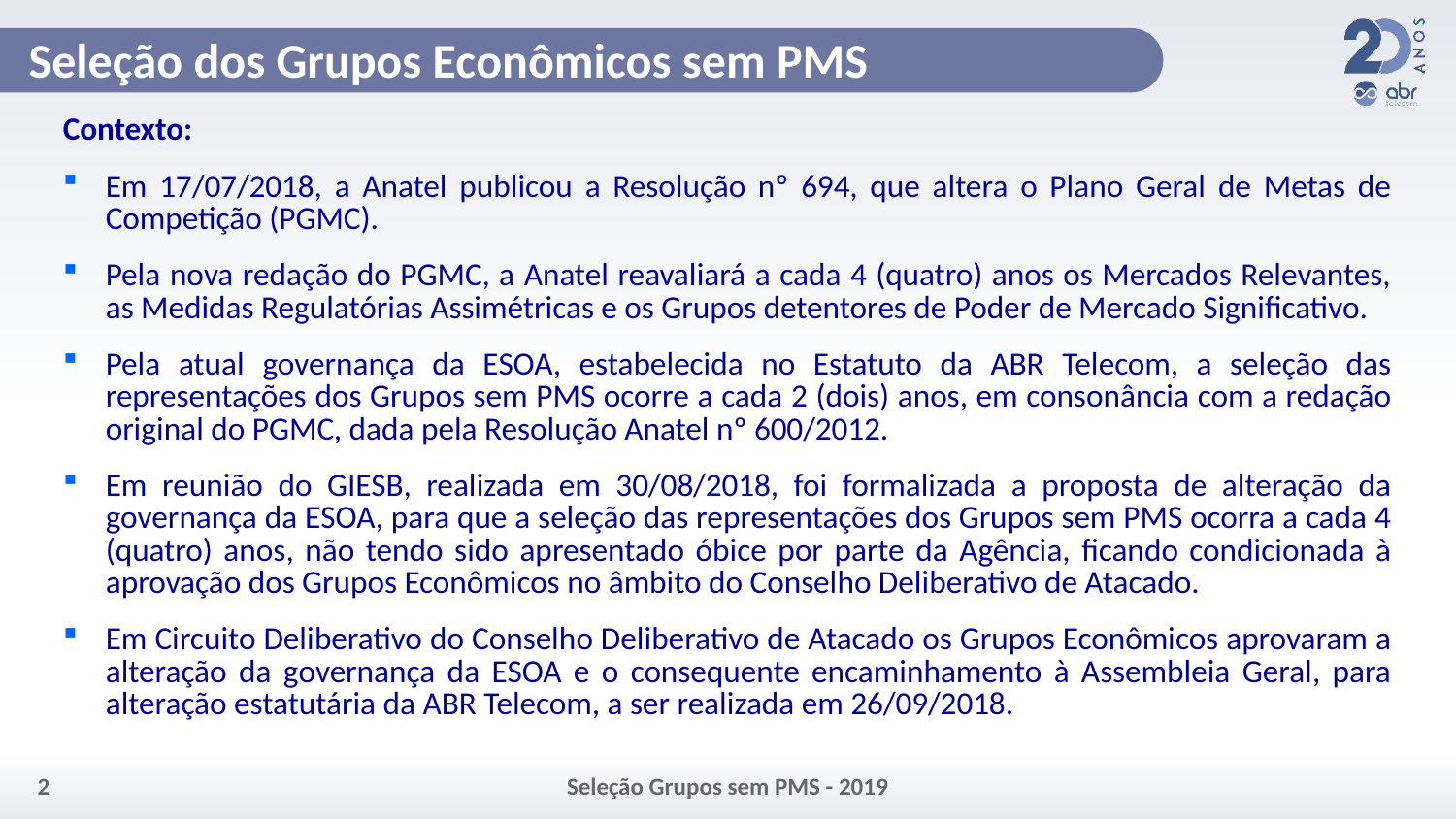

# Seleção dos Grupos Econômicos sem PMS
Contexto:
Em 17/07/2018, a Anatel publicou a Resolução nº 694, que altera o Plano Geral de Metas de Competição (PGMC).
Pela nova redação do PGMC, a Anatel reavaliará a cada 4 (quatro) anos os Mercados Relevantes, as Medidas Regulatórias Assimétricas e os Grupos detentores de Poder de Mercado Significativo.
Pela atual governança da ESOA, estabelecida no Estatuto da ABR Telecom, a seleção das representações dos Grupos sem PMS ocorre a cada 2 (dois) anos, em consonância com a redação original do PGMC, dada pela Resolução Anatel nº 600/2012.
Em reunião do GIESB, realizada em 30/08/2018, foi formalizada a proposta de alteração da governança da ESOA, para que a seleção das representações dos Grupos sem PMS ocorra a cada 4 (quatro) anos, não tendo sido apresentado óbice por parte da Agência, ficando condicionada à aprovação dos Grupos Econômicos no âmbito do Conselho Deliberativo de Atacado.
Em Circuito Deliberativo do Conselho Deliberativo de Atacado os Grupos Econômicos aprovaram a alteração da governança da ESOA e o consequente encaminhamento à Assembleia Geral, para alteração estatutária da ABR Telecom, a ser realizada em 26/09/2018.
2
Seleção Grupos sem PMS - 2019